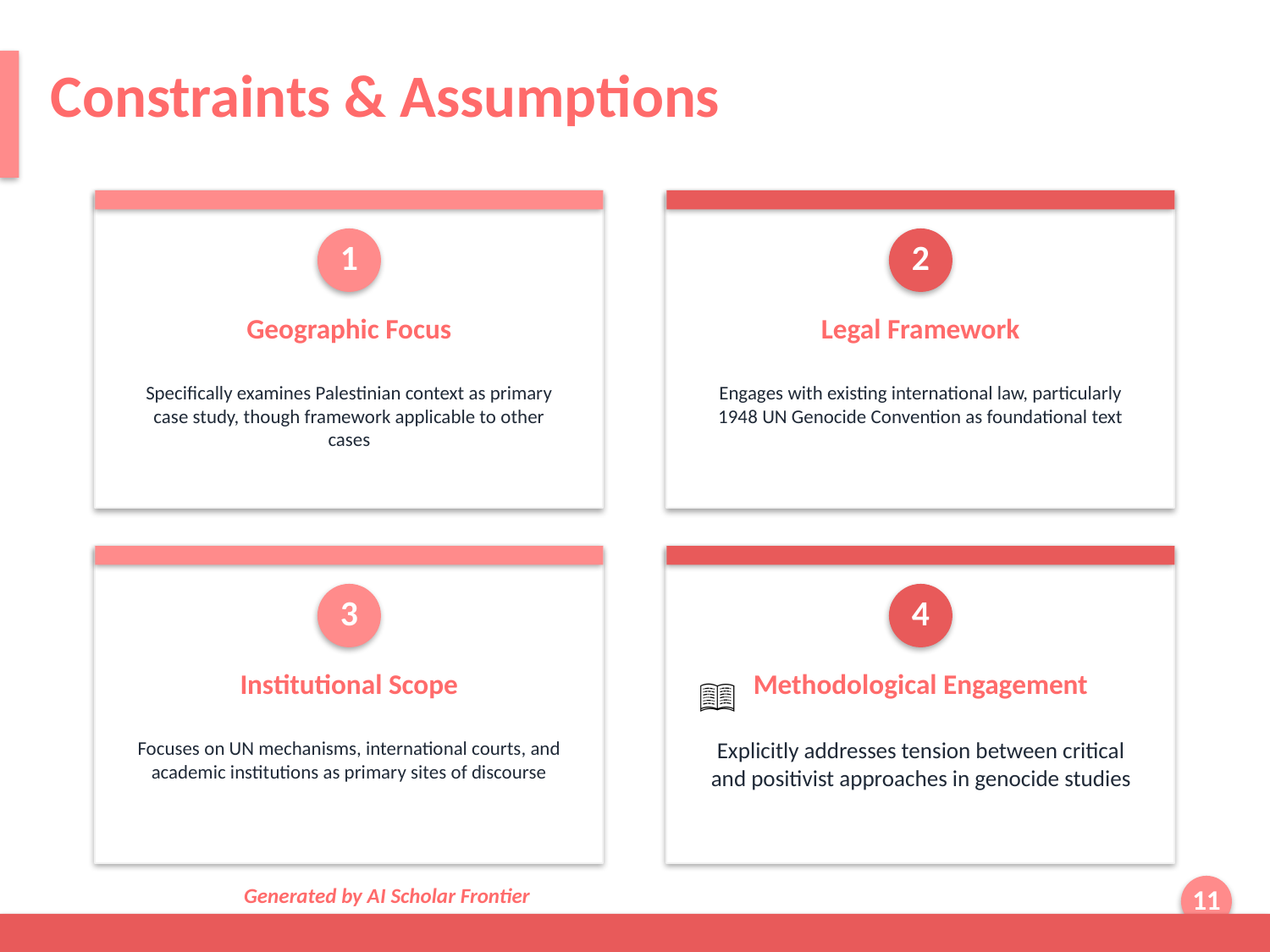

Constraints & Assumptions

1

2
Geographic Focus
Legal Framework
Specifically examines Palestinian context as primary case study, though framework applicable to other cases
Engages with existing international law, particularly 1948 UN Genocide Convention as foundational text

3

4
Institutional Scope
Methodological Engagement
📖
Focuses on UN mechanisms, international courts, and academic institutions as primary sites of discourse
Explicitly addresses tension between critical and positivist approaches in genocide studies
Generated by AI Scholar Frontier

11